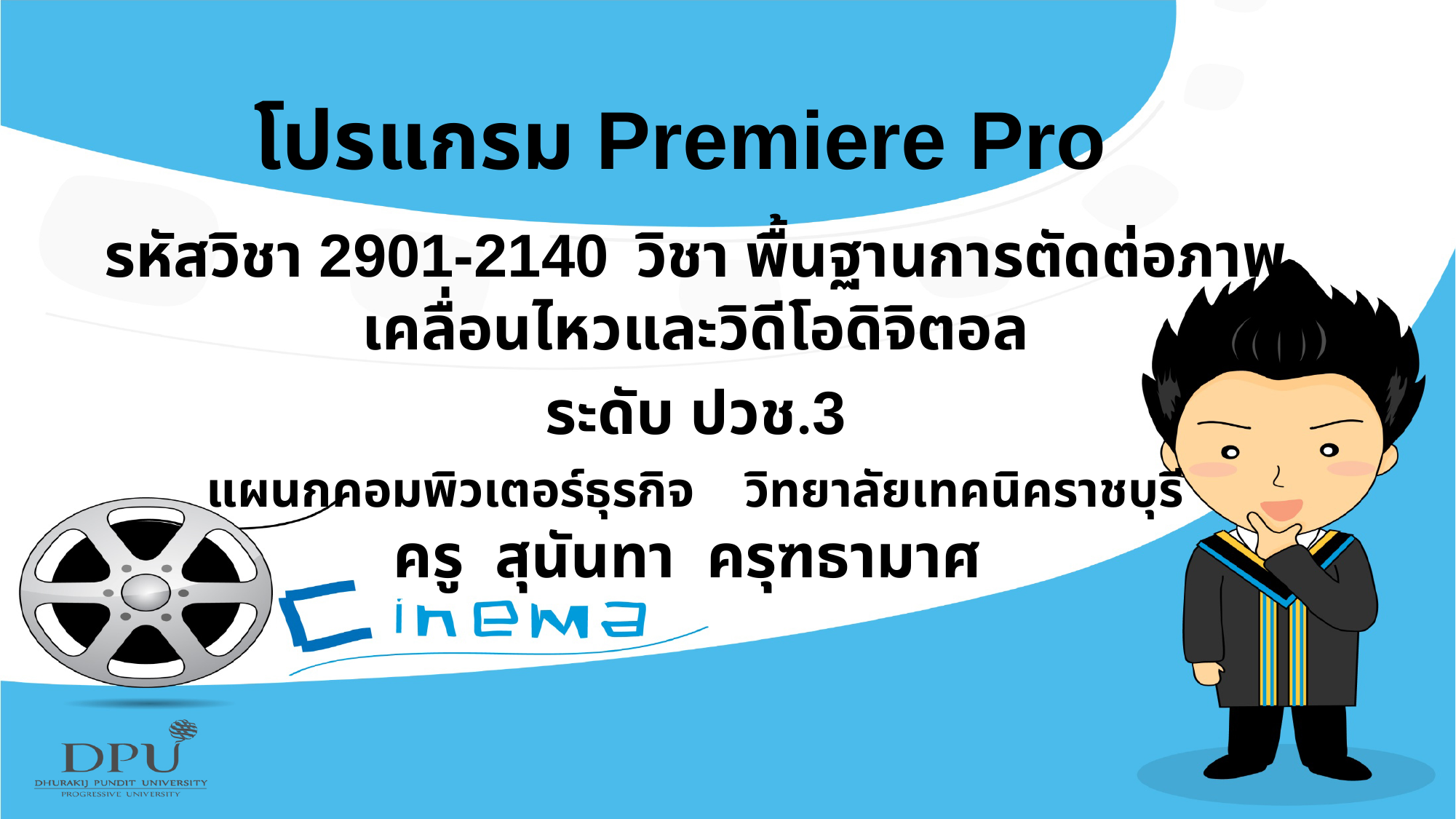

# โปรแกรม Premiere Pro
รหัสวิชา 2901-2140  วิชา พื้นฐานการตัดต่อภาพเคลื่อนไหวและวิดีโอดิจิตอล
ระดับ ปวช.3
แผนกคอมพิวเตอร์ธุรกิจ    วิทยาลัยเทคนิคราชบุรี
ครู  สุนันทา  ครุฑธามาศ